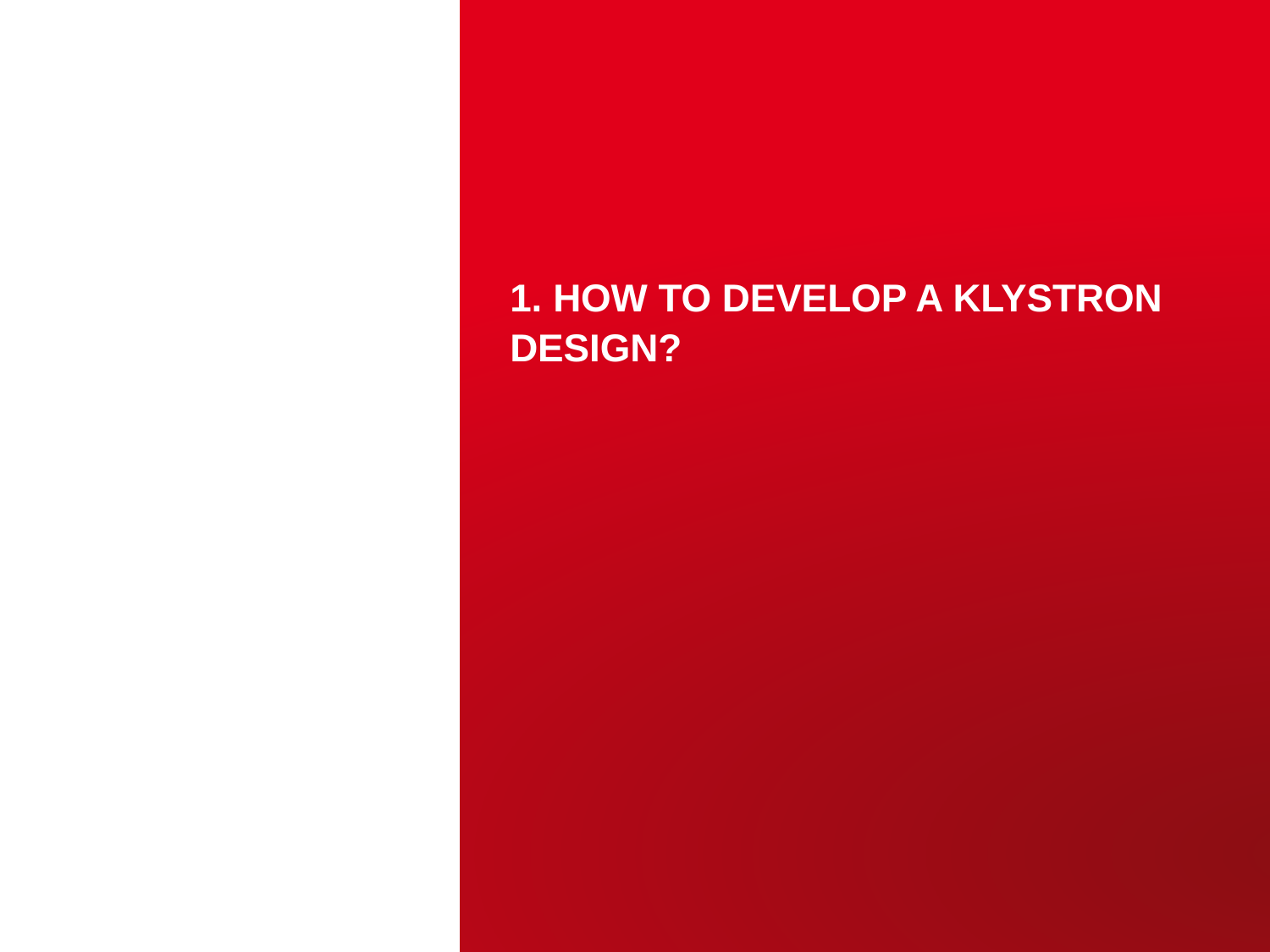

# 1. How to develop a klystron design?
Juliette PLOUIN– ARIES Workshop on Energy Efficient RF
3
June 18, 2019